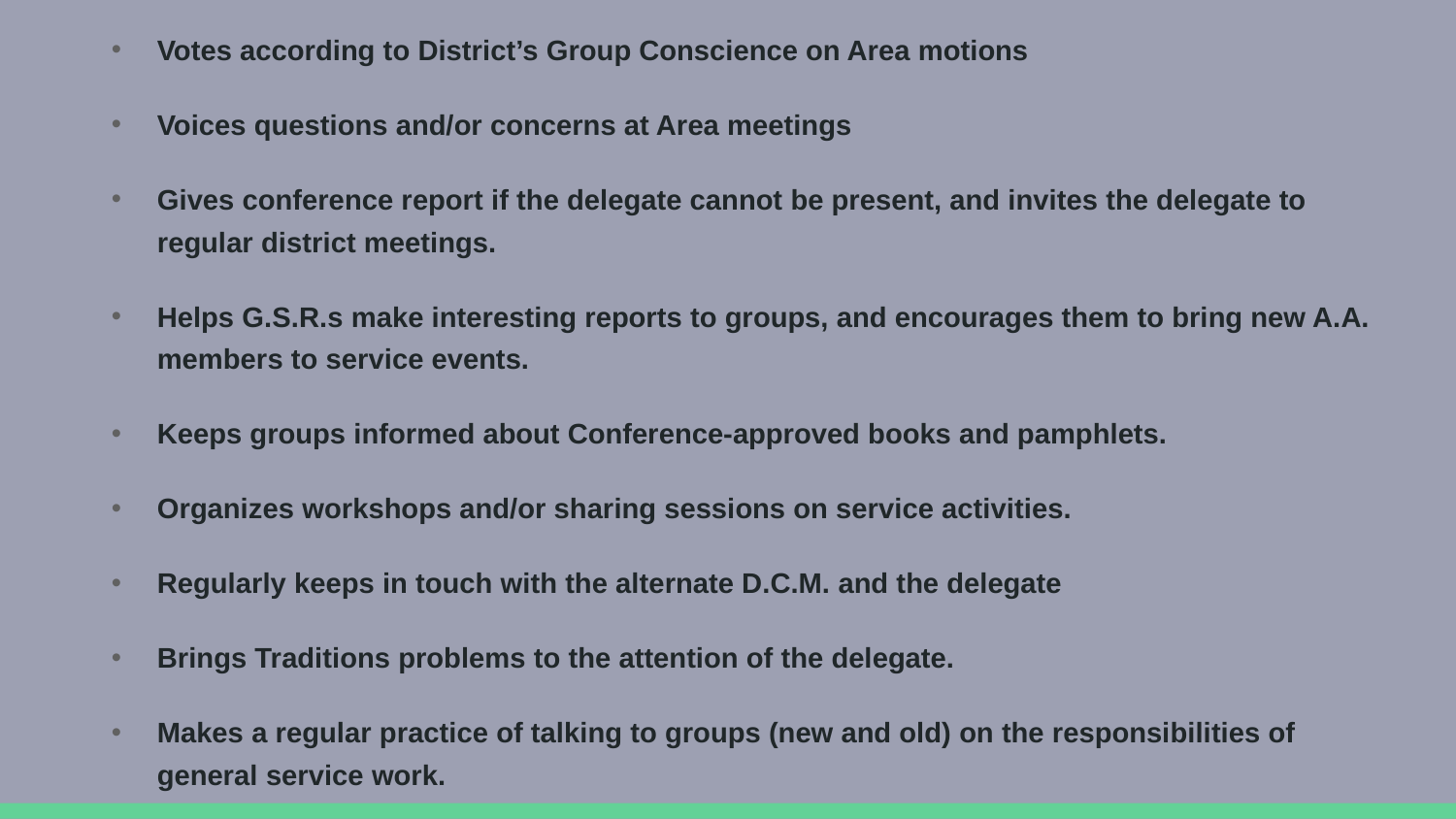

Votes according to District’s Group Conscience on Area motions
Voices questions and/or concerns at Area meetings
Gives conference report if the delegate cannot be present, and invites the delegate to regular district meetings.
Helps G.S.R.s make interesting reports to groups, and encourages them to bring new A.A. members to service events.
Keeps groups informed about Conference-approved books and pamphlets.
Organizes workshops and/or sharing sessions on service activities.
Regularly keeps in touch with the alternate D.C.M. and the delegate
Brings Traditions problems to the attention of the delegate.
Makes a regular practice of talking to groups (new and old) on the responsibilities of general service work.